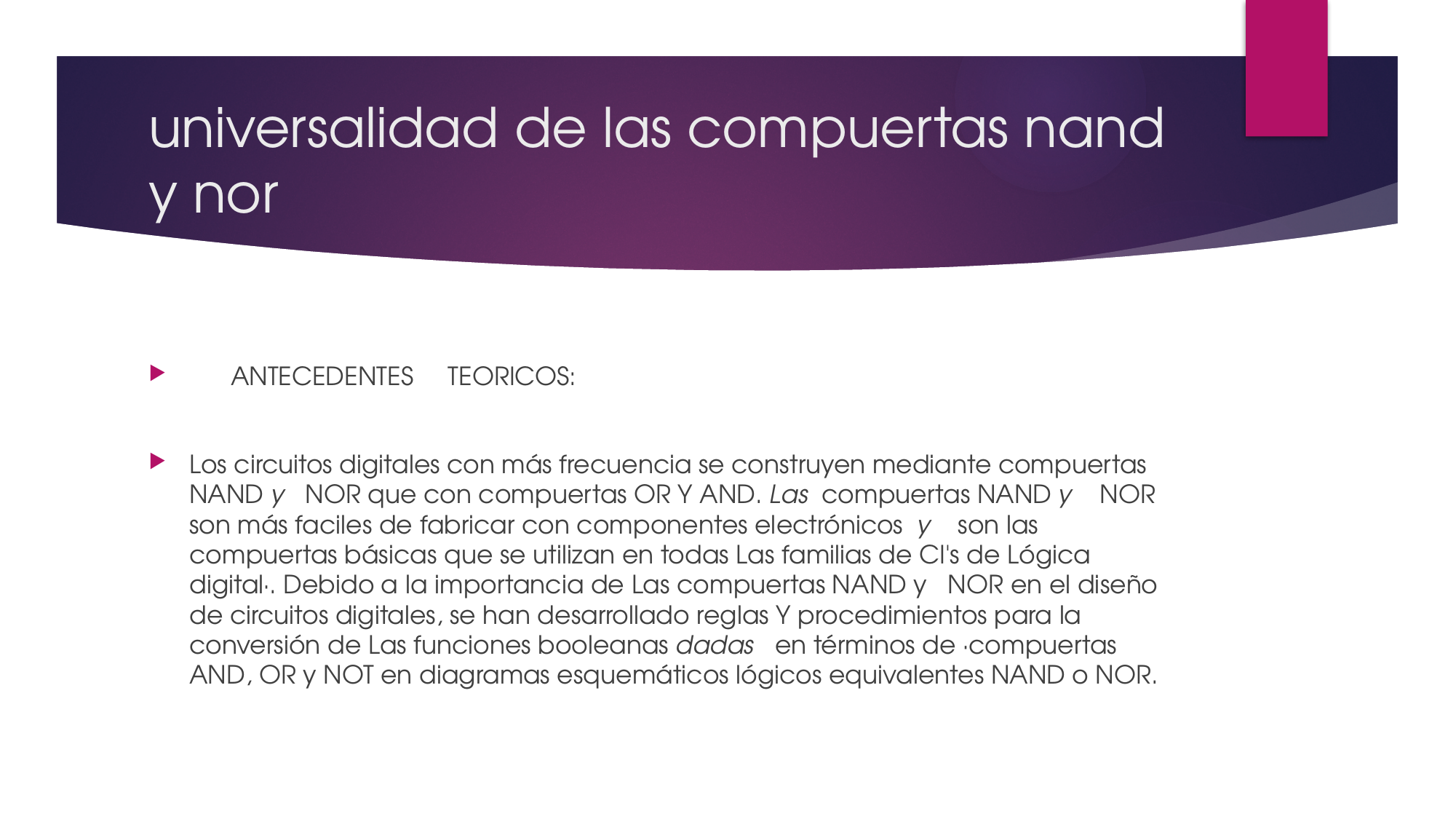

# universalidad de las compuertas nand y nor

      ANTECEDENTES     TEORICOS:

Los circuitos digitales con más frecuencia se construyen mediante compuertas NAND y   NOR que con compuertas OR Y AND. Las  compuertas NAND y    NOR son más faciles de fabricar con componentes electrónicos  y    son las compuertas básicas que se utilizan en todas Las familias de CI's de Lógica digital·. Debido a la importancia de Las compuertas NAND y   NOR en el diseño de circuitos digitales, se han desarrollado reglas Y procedimientos para la conversión de Las funciones booleanas dadas   en términos de ·compuertas AND, OR y NOT en diagramas esquemáticos lógicos equivalentes NAND o NOR.